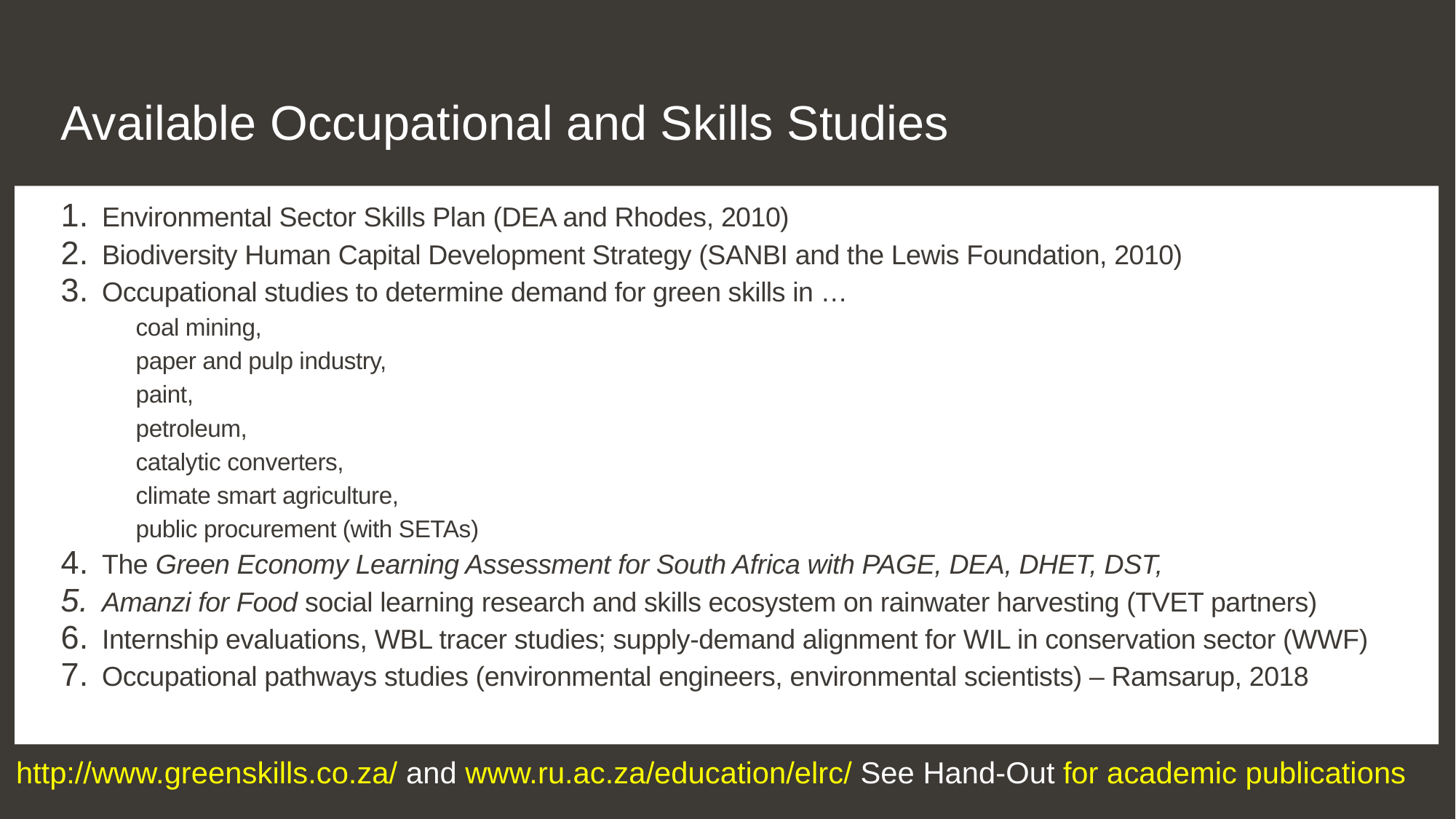

Available Occupational and Skills Studies
Environmental Sector Skills Plan (DEA and Rhodes, 2010)
Biodiversity Human Capital Development Strategy (SANBI and the Lewis Foundation, 2010)
Occupational studies to determine demand for green skills in …
coal mining,
paper and pulp industry,
paint,
petroleum,
catalytic converters,
climate smart agriculture,
public procurement (with SETAs)
The Green Economy Learning Assessment for South Africa with PAGE, DEA, DHET, DST,
Amanzi for Food social learning research and skills ecosystem on rainwater harvesting (TVET partners)
Internship evaluations, WBL tracer studies; supply-demand alignment for WIL in conservation sector (WWF)
Occupational pathways studies (environmental engineers, environmental scientists) – Ramsarup, 2018
http://www.greenskills.co.za/ and www.ru.ac.za/education/elrc/ See Hand-Out for academic publications